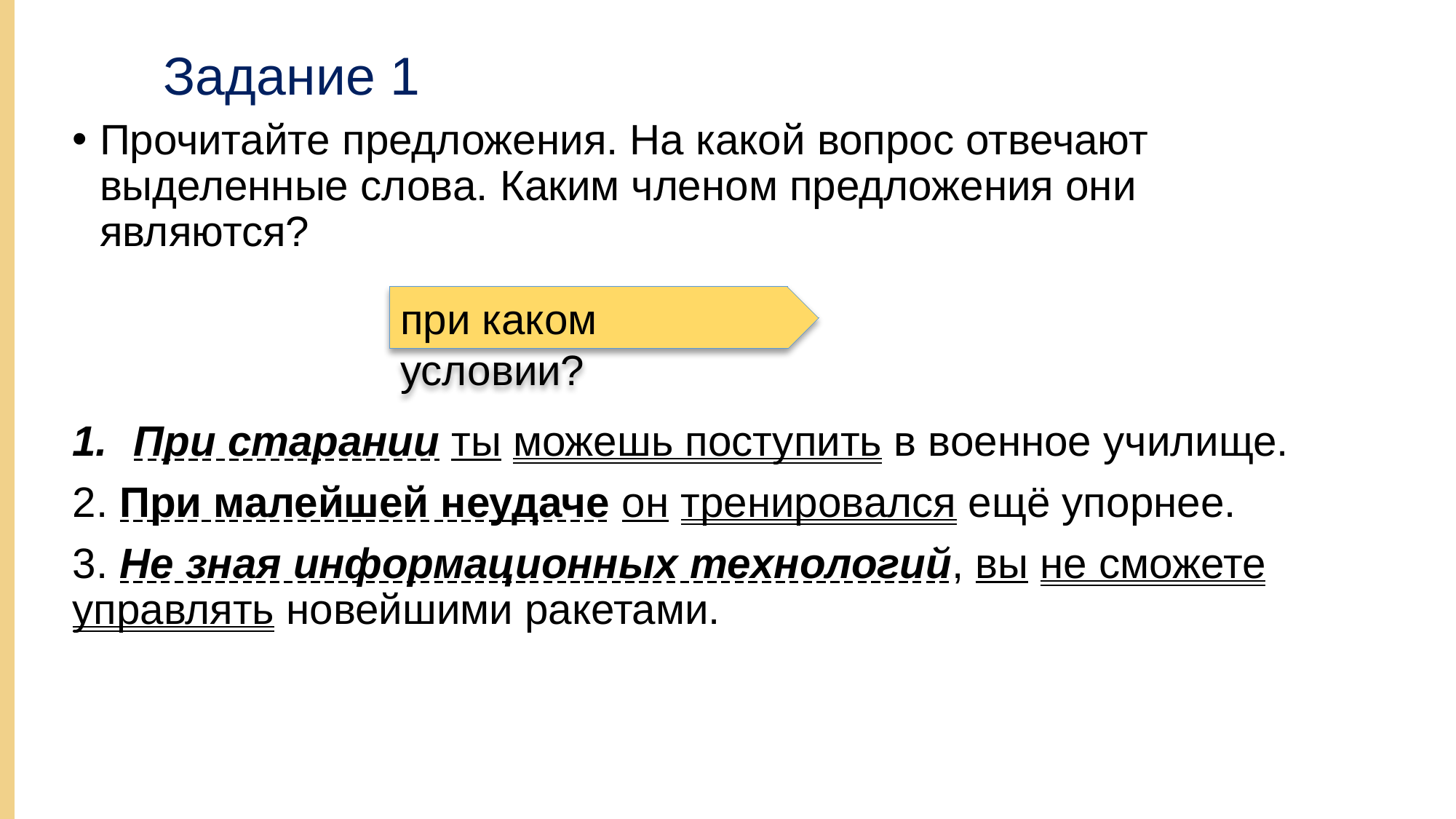

# Задание 1
Прочитайте предложения. На какой вопрос отвечают выделенные слова. Каким членом предложения они являются?
при каком условии?
При старании ты можешь поступить в военное училище.
2. При малейшей неудаче он тренировался ещё упорнее.
3. Не зная информационных технологий, вы не сможете управлять новейшими ракетами.